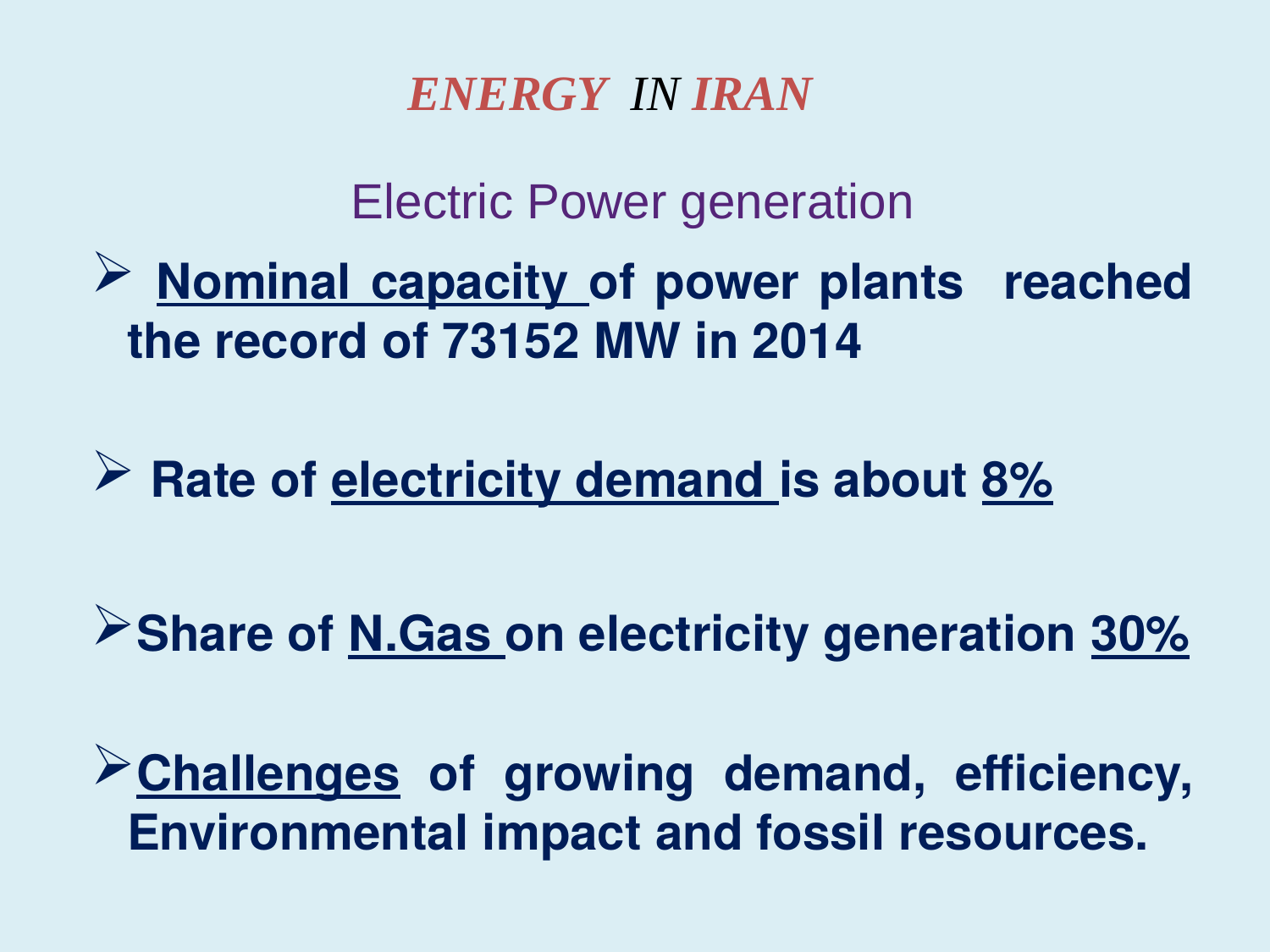

energy  in IRAN
# Electric Power generation
 Nominal capacity of power plants  reached the record of 73152 MW in 2014

 Rate of electricity demand is about 8%

Share of N.Gas on electricity generation 30%

Challenges of growing demand, efficiency, Environmental impact and fossil resources.